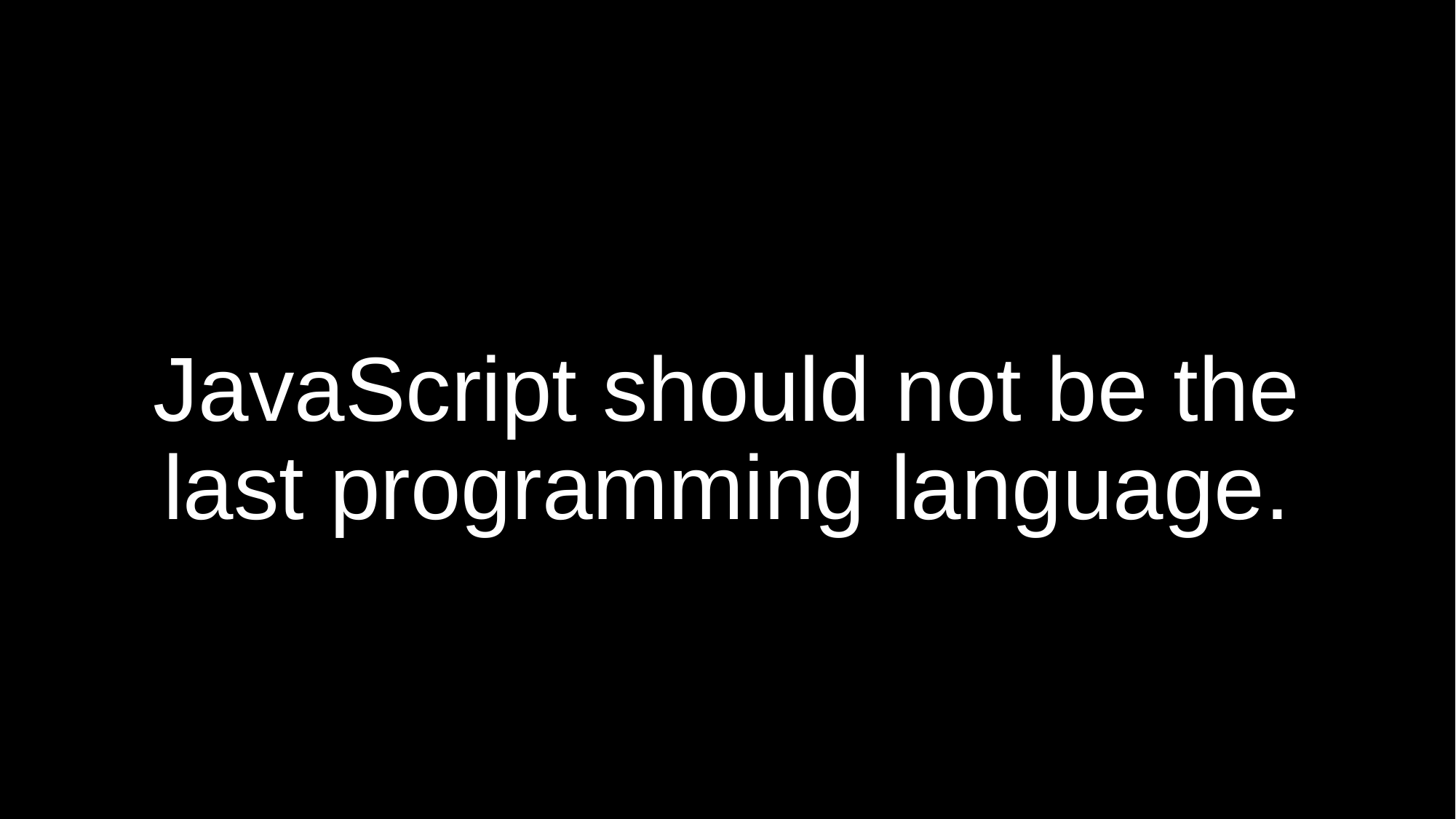

# JavaScript should not be the last programming language.